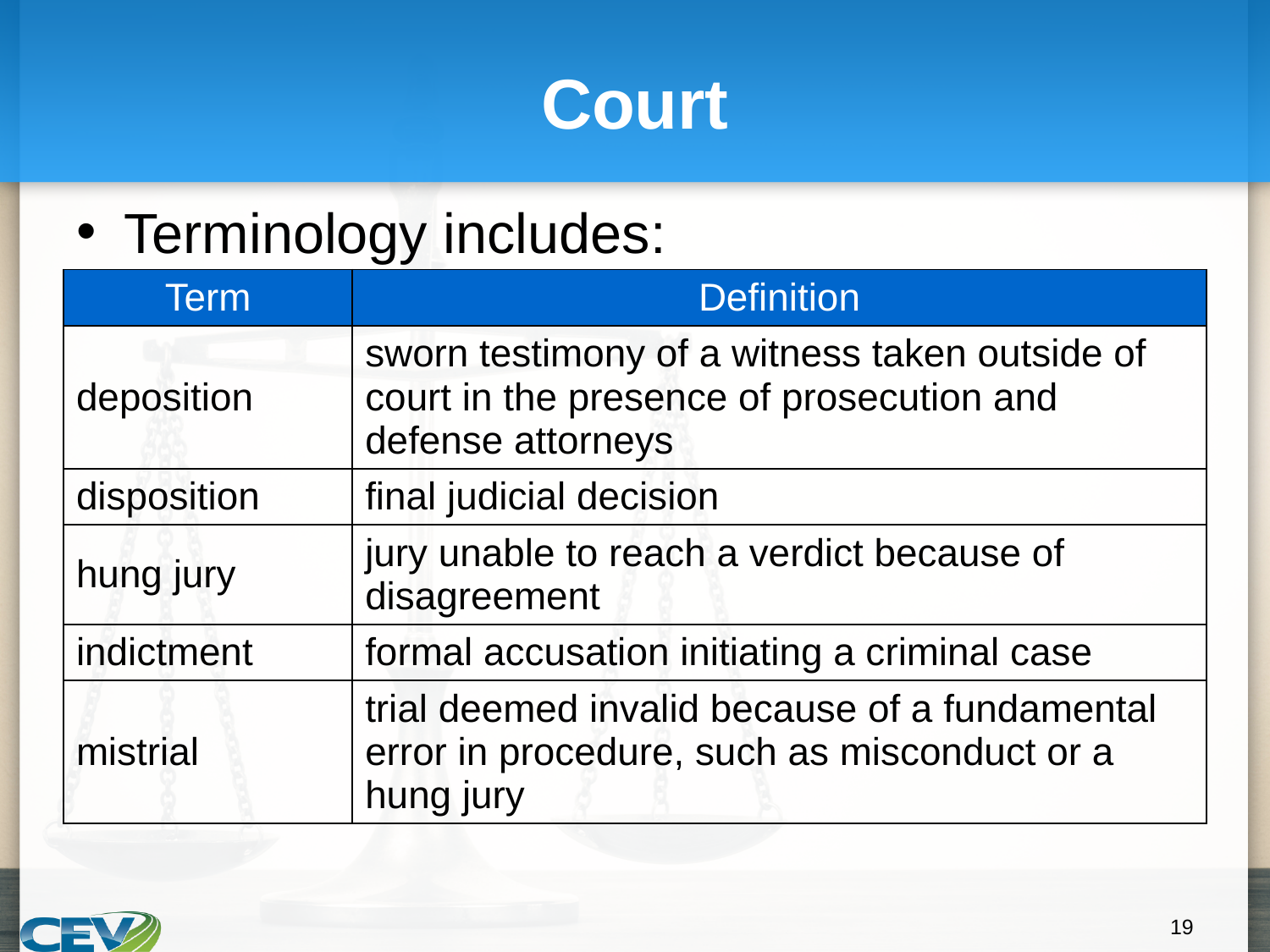

# Court
Terminology includes:
| Term | Definition |
| --- | --- |
| deposition | sworn testimony of a witness taken outside of court in the presence of prosecution and defense attorneys |
| disposition | final judicial decision |
| hung jury | jury unable to reach a verdict because of disagreement |
| indictment | formal accusation initiating a criminal case |
| mistrial | trial deemed invalid because of a fundamental error in procedure, such as misconduct or a hung jury |
19